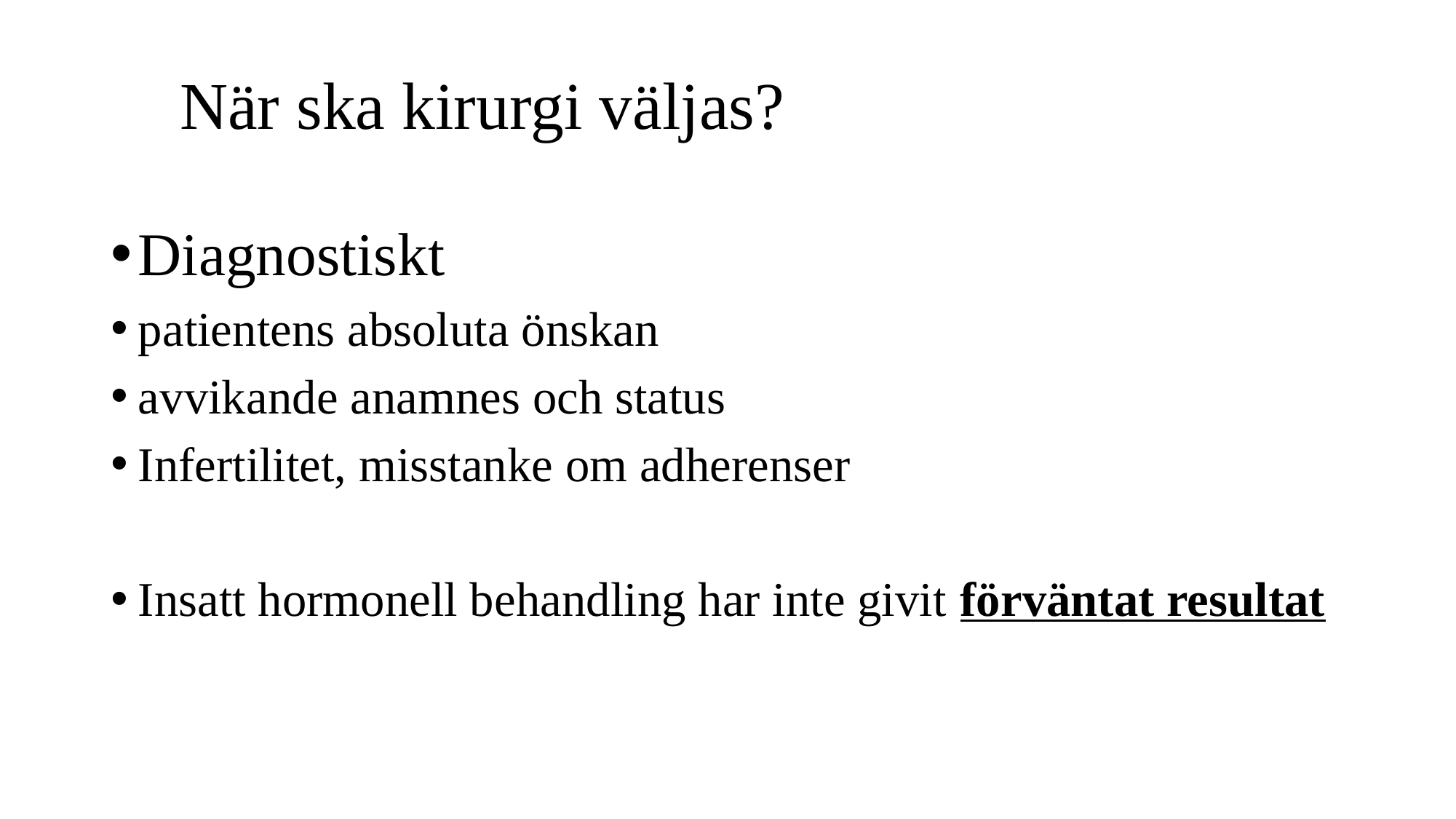

# När ska kirurgi väljas?
Diagnostiskt
patientens absoluta önskan
avvikande anamnes och status
Infertilitet, misstanke om adherenser

Insatt hormonell behandling har inte givit förväntat resultat